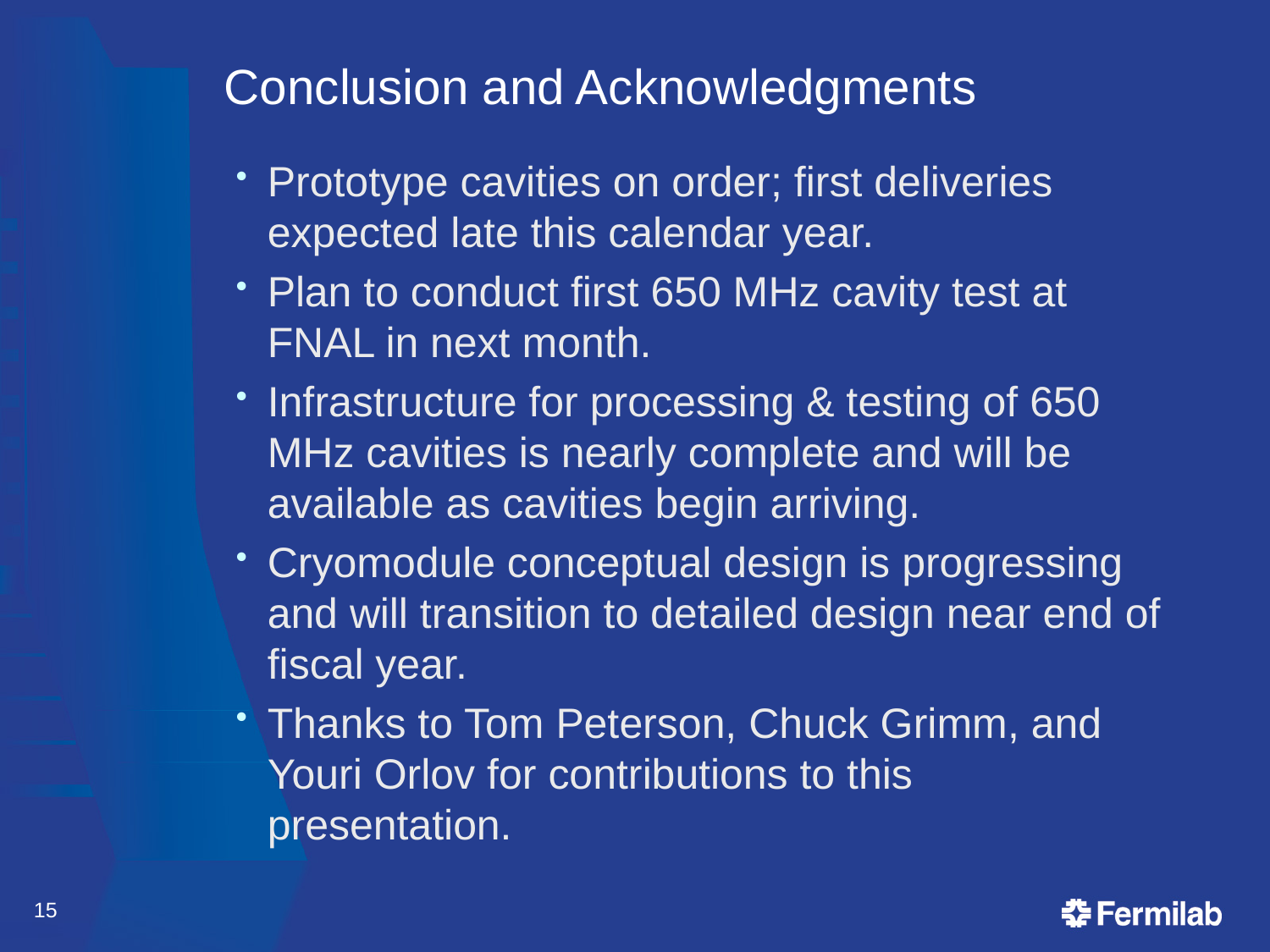

# Conclusion and Acknowledgments
Prototype cavities on order; first deliveries expected late this calendar year.
Plan to conduct first 650 MHz cavity test at FNAL in next month.
Infrastructure for processing & testing of 650 MHz cavities is nearly complete and will be available as cavities begin arriving.
Cryomodule conceptual design is progressing and will transition to detailed design near end of fiscal year.
Thanks to Tom Peterson, Chuck Grimm, and Youri Orlov for contributions to this presentation.
15